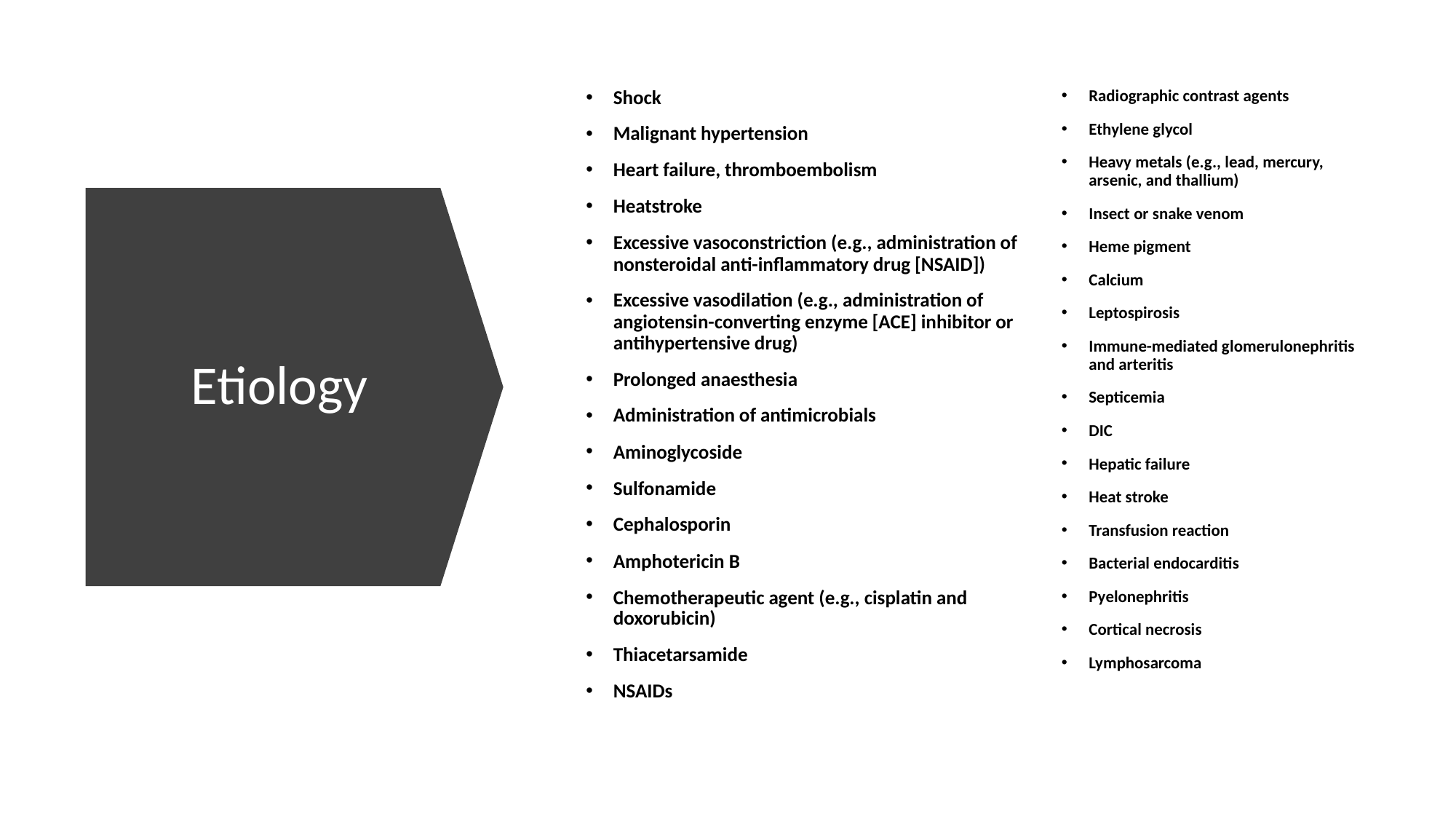

Shock
Malignant hypertension
Heart failure, thromboembolism
Heatstroke
Excessive vasoconstriction (e.g., administration of nonsteroidal anti-inflammatory drug [NSAID])
Excessive vasodilation (e.g., administration of angiotensin-converting enzyme [ACE] inhibitor or antihypertensive drug)
Prolonged anaesthesia
Administration of antimicrobials
Aminoglycoside
Sulfonamide
Cephalosporin
Amphotericin B
Chemotherapeutic agent (e.g., cisplatin and doxorubicin)
Thiacetarsamide
NSAIDs

Radiographic contrast agents
Ethylene glycol
Heavy metals (e.g., lead, mercury, arsenic, and thallium)
Insect or snake venom
Heme pigment
Calcium
Leptospirosis
Immune-mediated glomerulonephritis and arteritis
Septicemia
DIC
Hepatic failure
Heat stroke
Transfusion reaction
Bacterial endocarditis
Pyelonephritis
Cortical necrosis
Lymphosarcoma

# Etiology